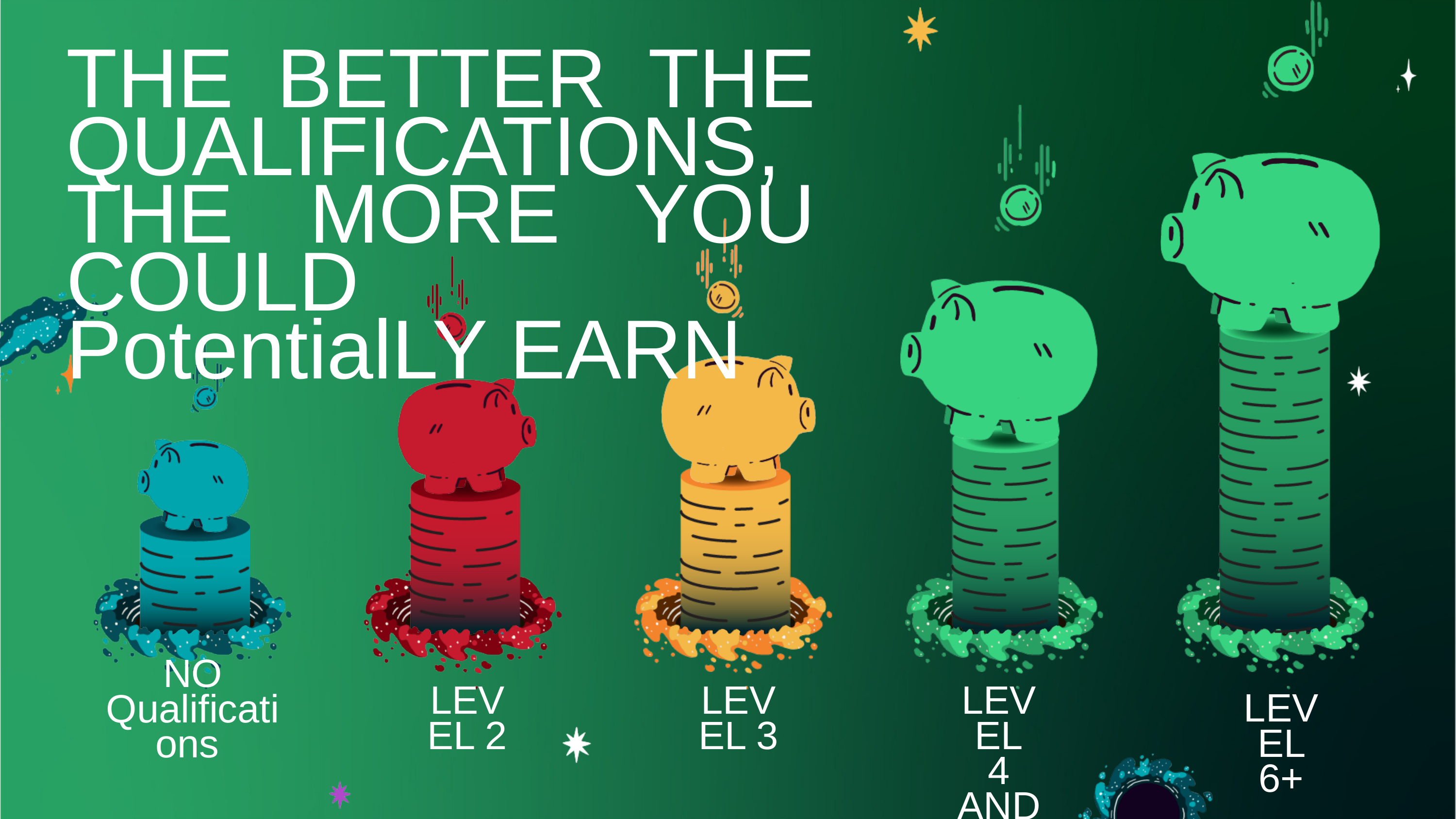

THE BETTER THE QUALIFICATIONS,
THE MORE YOU COULD
PotentialLY EARN

NO
Qualifications
LEVEL 2
LEVEL 3
LEVEL
4 AND 5
LEVEL 6+